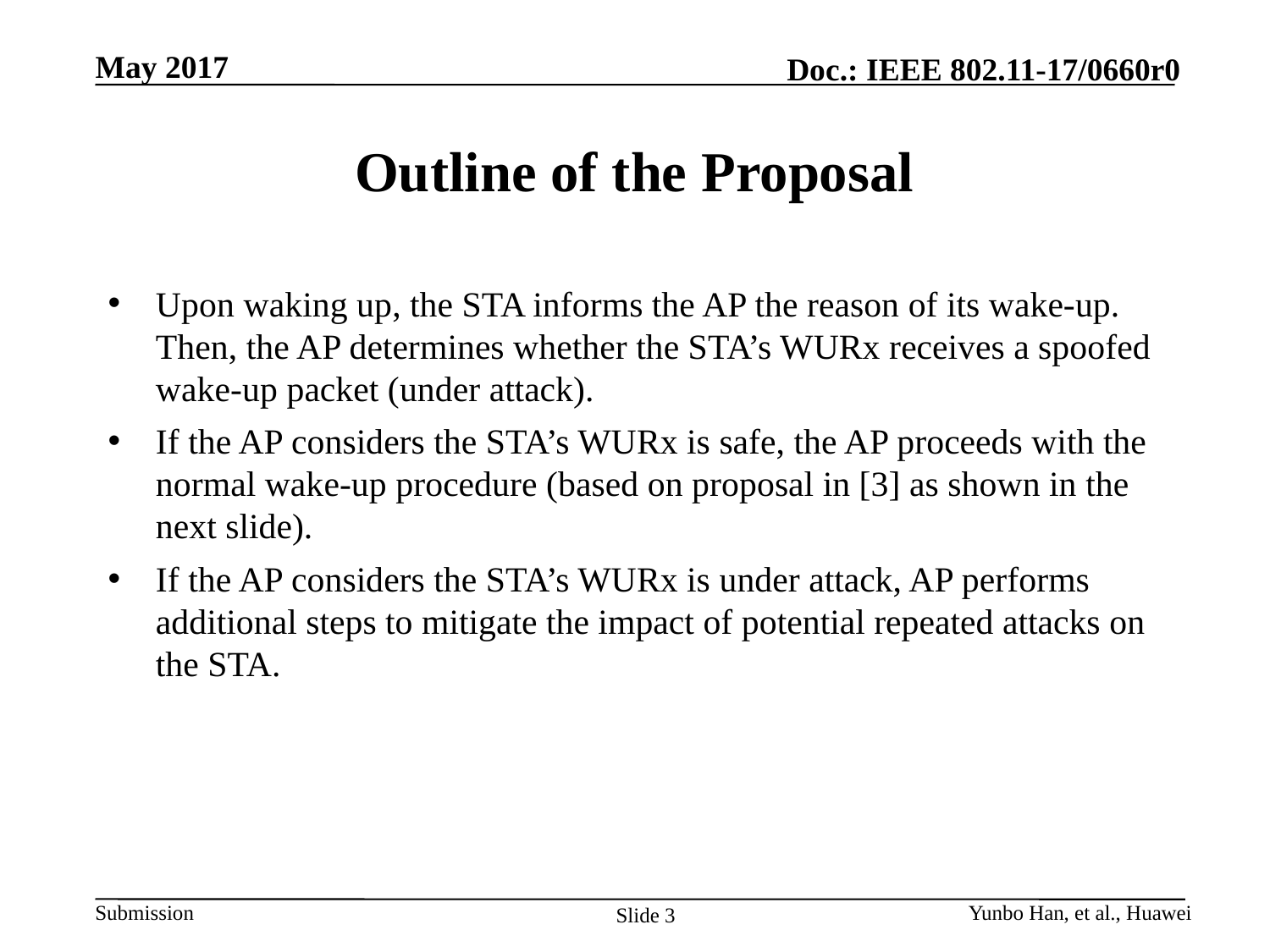

May 2017
# Outline of the Proposal
Upon waking up, the STA informs the AP the reason of its wake-up. Then, the AP determines whether the STA’s WURx receives a spoofed wake-up packet (under attack).
If the AP considers the STA’s WURx is safe, the AP proceeds with the normal wake-up procedure (based on proposal in [3] as shown in the next slide).
If the AP considers the STA’s WURx is under attack, AP performs additional steps to mitigate the impact of potential repeated attacks on the STA.
Yunbo Han, et al., Huawei
Slide 3